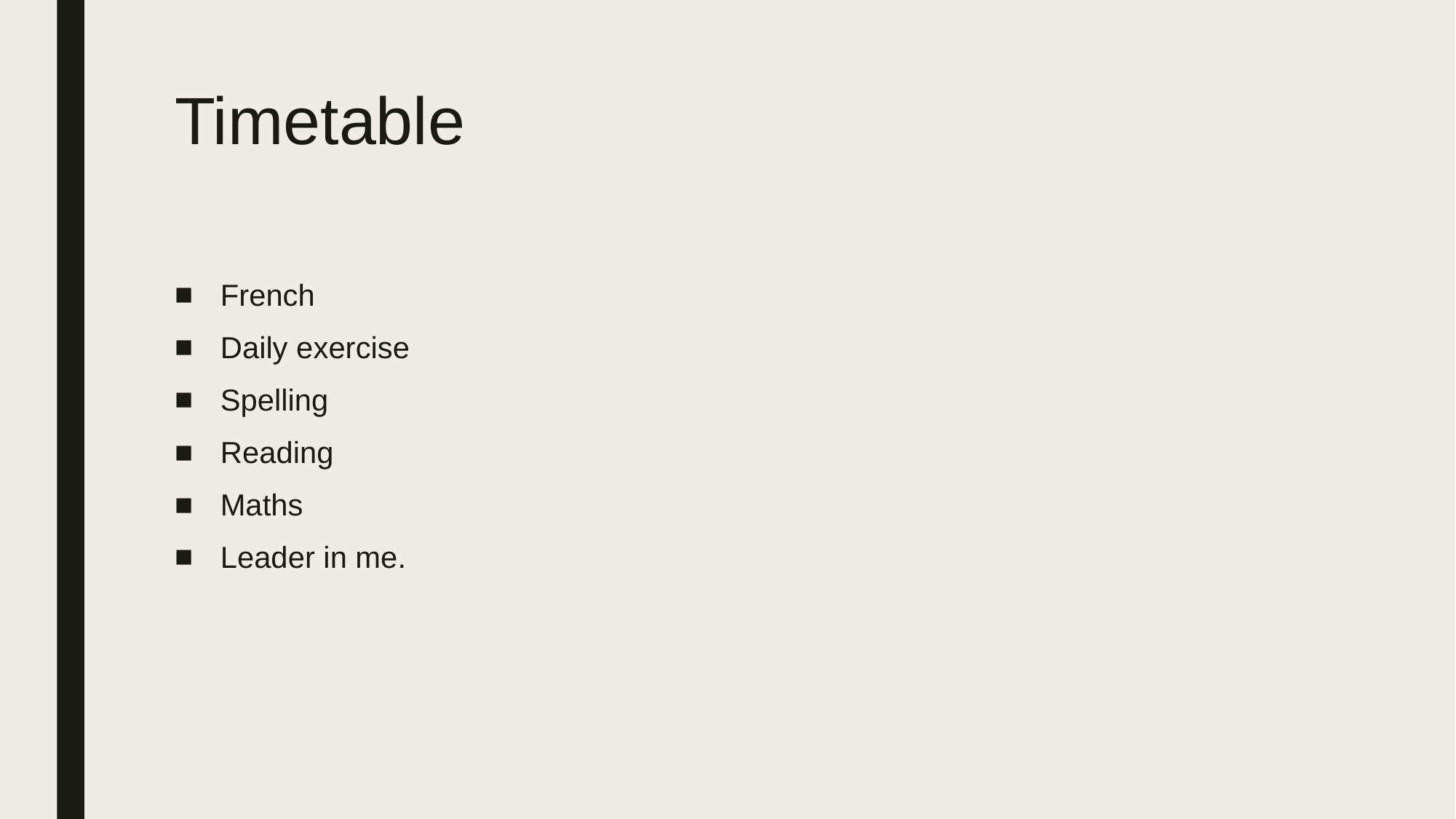

# Timetable
French
Daily exercise
Spelling
Reading
Maths
Leader in me.